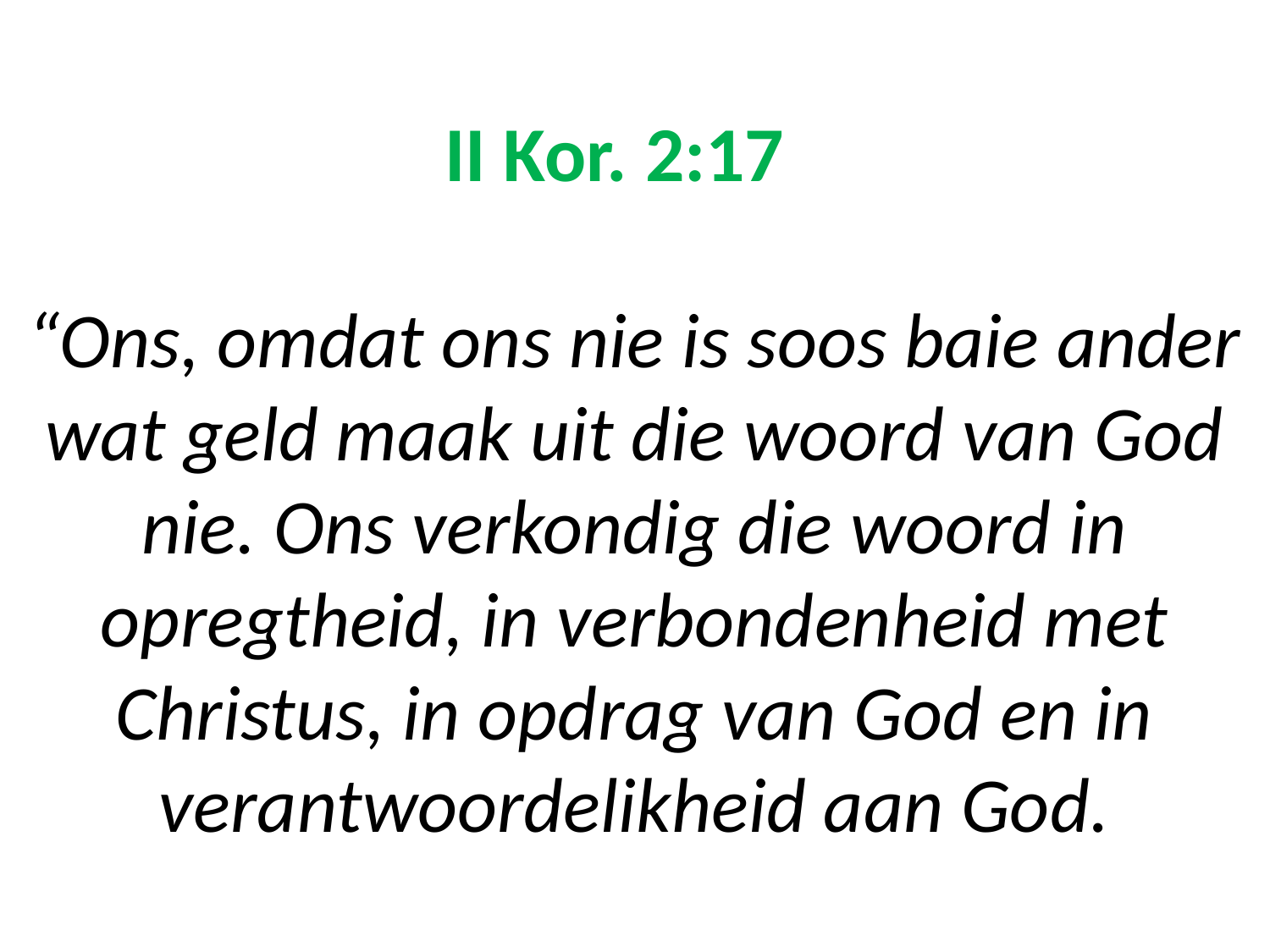

# II Kor. 2:17 “Ons, omdat ons nie is soos baie ander wat geld maak uit die woord van God nie. Ons verkondig die woord in opregtheid, in verbondenheid met Christus, in opdrag van God en in verantwoordelikheid aan God.